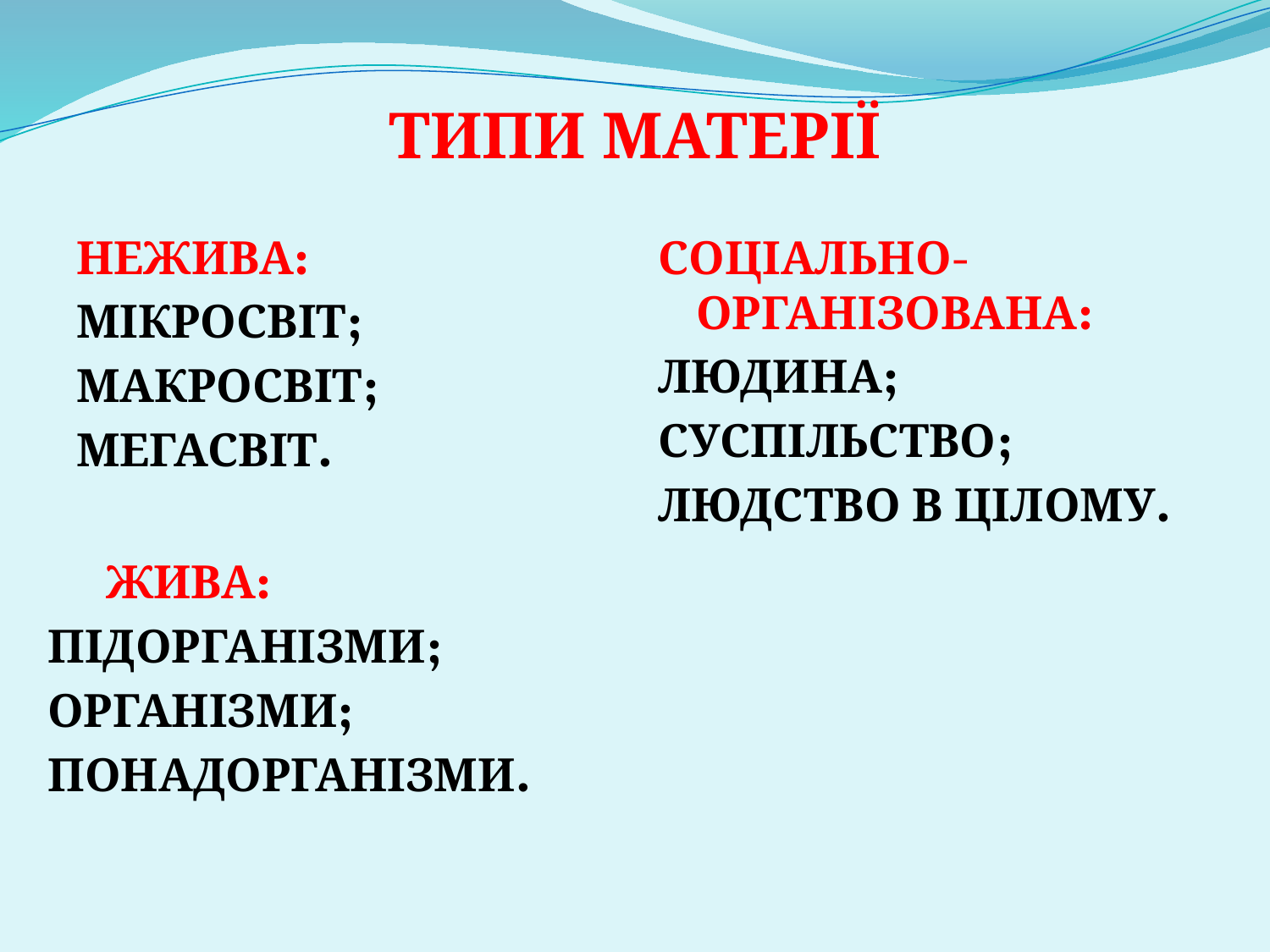

ТИПИ МАТЕРІЇ
НЕЖИВА:
МІКРОСВІТ;
МАКРОСВІТ;
МЕГАСВІТ.
СОЦІАЛЬНО-ОРГАНІЗОВАНА:
ЛЮДИНА;
СУСПІЛЬСТВО;
ЛЮДСТВО В ЦІЛОМУ.
     ЖИВА:
ПІДОРГАНІЗМИ;
ОРГАНІЗМИ;
ПОНАДОРГАНІЗМИ.